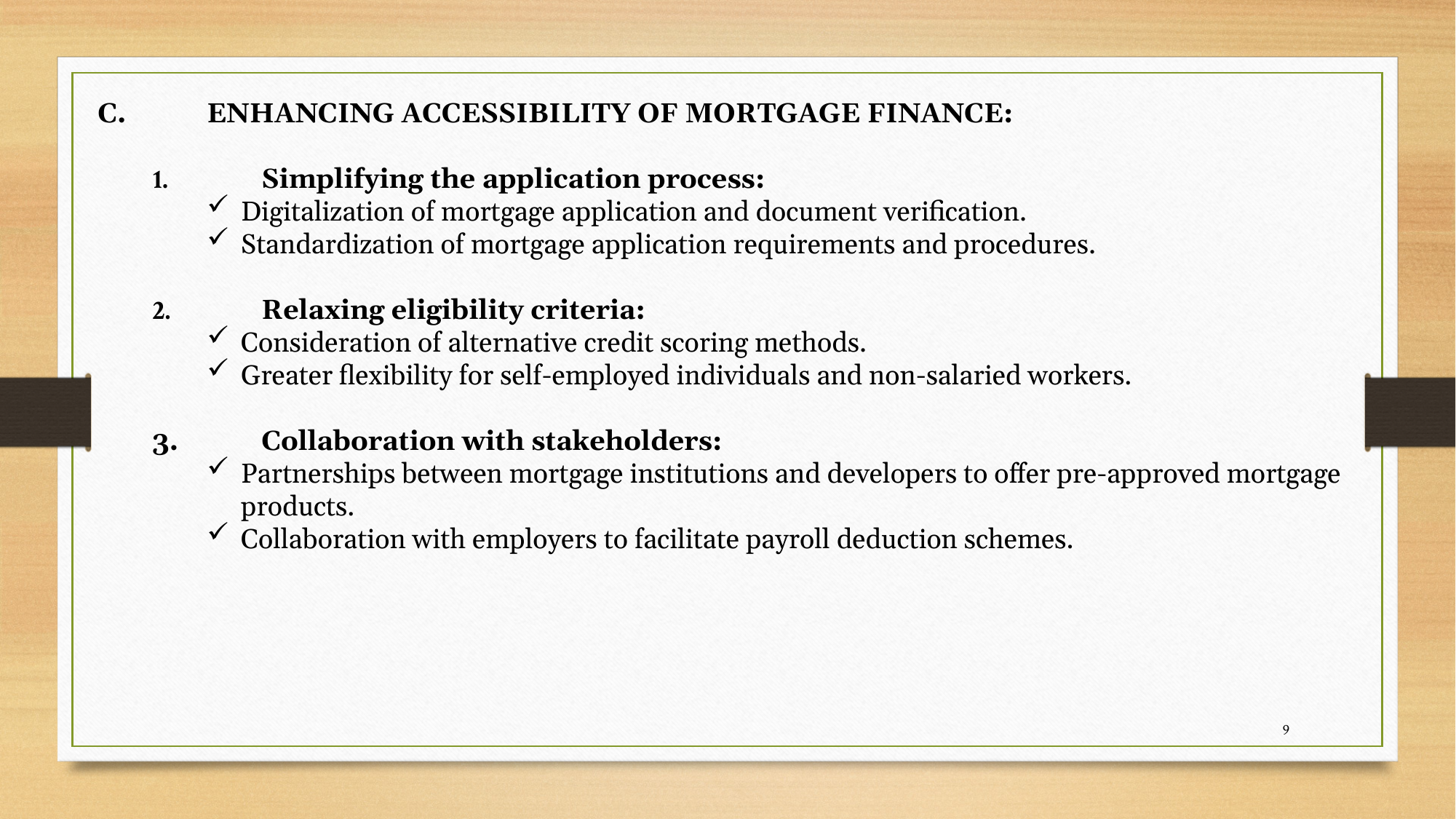

C.	ENHANCING ACCESSIBILITY OF MORTGAGE FINANCE:

1.	Simplifying the application process:
Digitalization of mortgage application and document verification.
Standardization of mortgage application requirements and procedures.

2.	Relaxing eligibility criteria:
Consideration of alternative credit scoring methods.
Greater flexibility for self-employed individuals and non-salaried workers.

3.	Collaboration with stakeholders:
Partnerships between mortgage institutions and developers to offer pre-approved mortgage products.
Collaboration with employers to facilitate payroll deduction schemes.
9